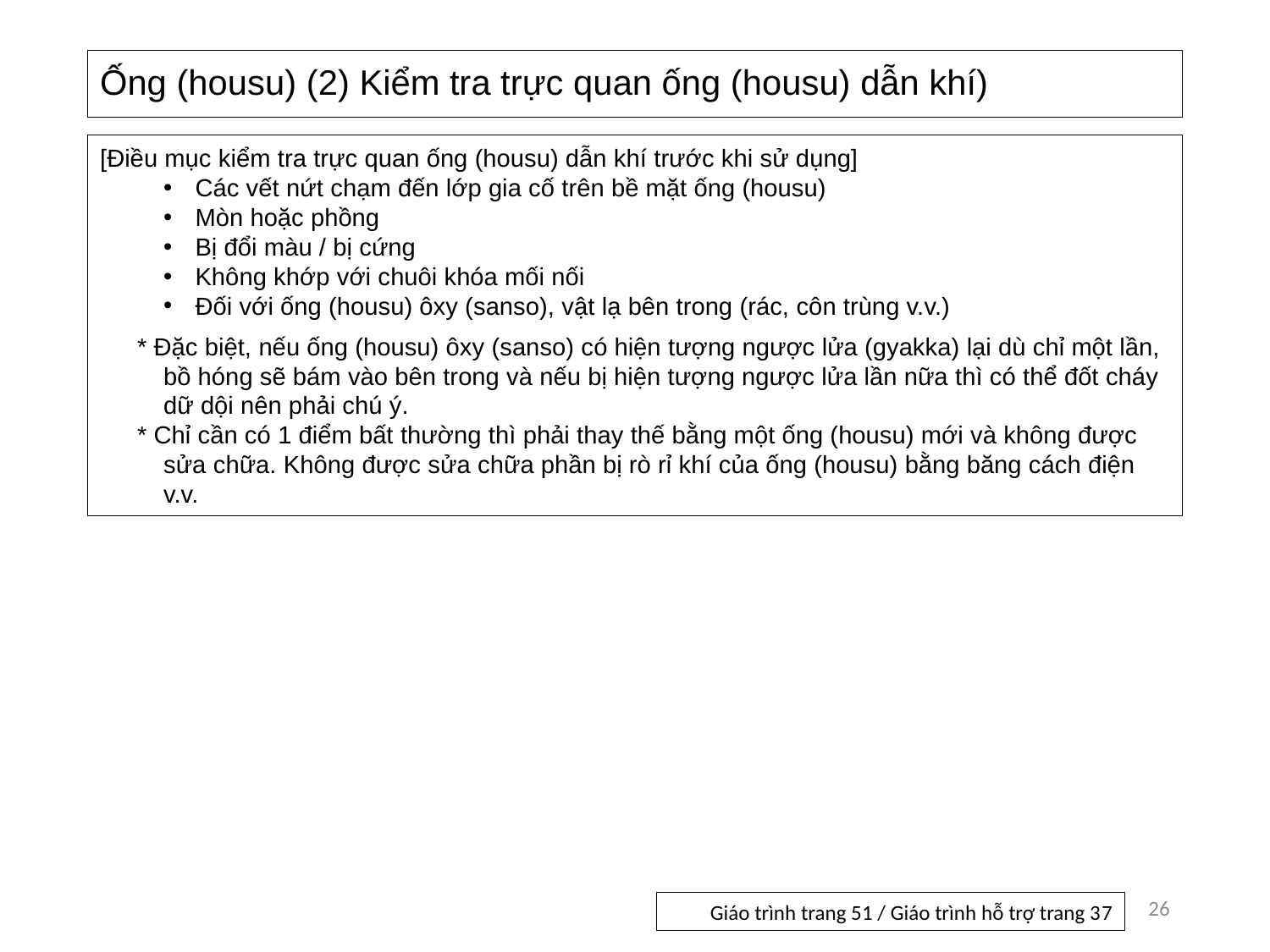

# Ống (housu) (2) Kiểm tra trực quan ống (housu) dẫn khí)
[Điều mục kiểm tra trực quan ống (housu) dẫn khí trước khi sử dụng]
Các vết nứt chạm đến lớp gia cố trên bề mặt ống (housu)
Mòn hoặc phồng
Bị đổi màu / bị cứng
Không khớp với chuôi khóa mối nối
Đối với ống (housu) ôxy (sanso), vật lạ bên trong (rác, côn trùng v.v.)
* Đặc biệt, nếu ống (housu) ôxy (sanso) có hiện tượng ngược lửa (gyakka) lại dù chỉ một lần, bồ hóng sẽ bám vào bên trong và nếu bị hiện tượng ngược lửa lần nữa thì có thể đốt cháy dữ dội nên phải chú ý.
* Chỉ cần có 1 điểm bất thường thì phải thay thế bằng một ống (housu) mới và không được sửa chữa. Không được sửa chữa phần bị rò rỉ khí của ống (housu) bằng băng cách điện v.v.
26
Giáo trình trang 51 / Giáo trình hỗ trợ trang 37